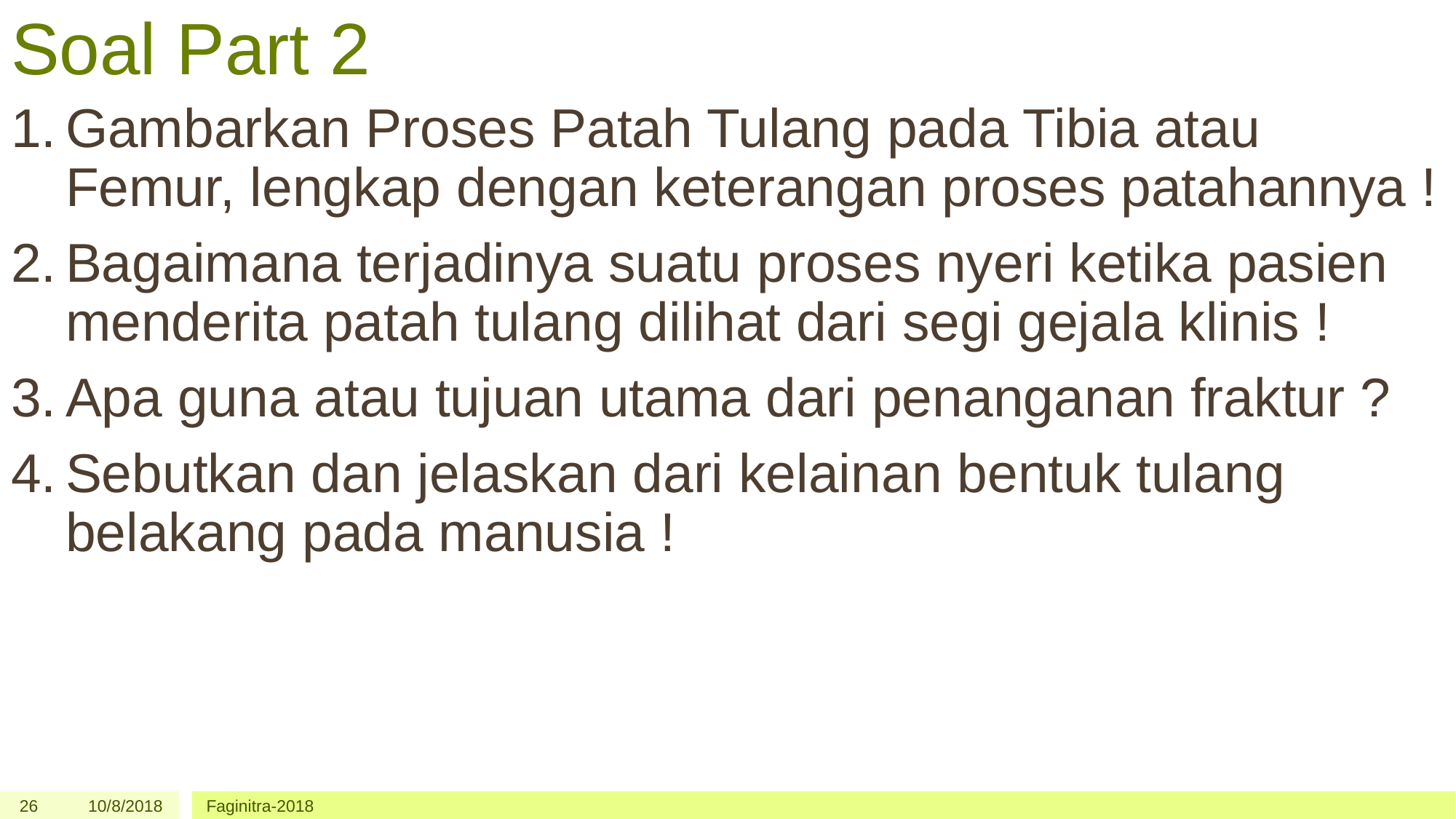

# Soal Part 2
Gambarkan Proses Patah Tulang pada Tibia atau Femur, lengkap dengan keterangan proses patahannya !
Bagaimana terjadinya suatu proses nyeri ketika pasien menderita patah tulang dilihat dari segi gejala klinis !
Apa guna atau tujuan utama dari penanganan fraktur ?
Sebutkan dan jelaskan dari kelainan bentuk tulang belakang pada manusia !
26
10/8/2018
Faginitra-2018